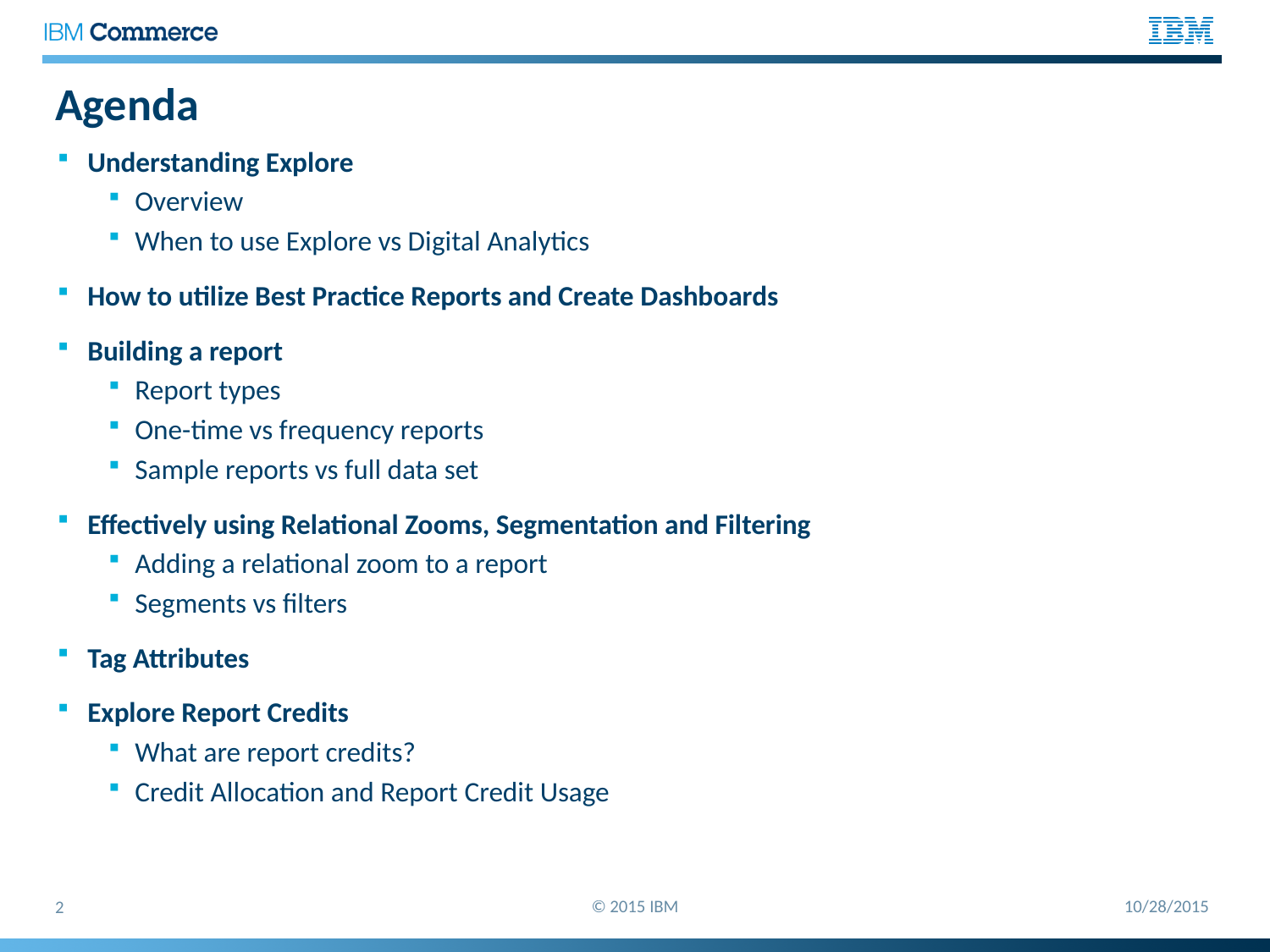

# Agenda
Understanding Explore
Overview
When to use Explore vs Digital Analytics
How to utilize Best Practice Reports and Create Dashboards
Building a report
Report types
One-time vs frequency reports
Sample reports vs full data set
Effectively using Relational Zooms, Segmentation and Filtering
Adding a relational zoom to a report
Segments vs filters
Tag Attributes
Explore Report Credits
What are report credits?
Credit Allocation and Report Credit Usage

© 2015 IBM
10/28/2015
2